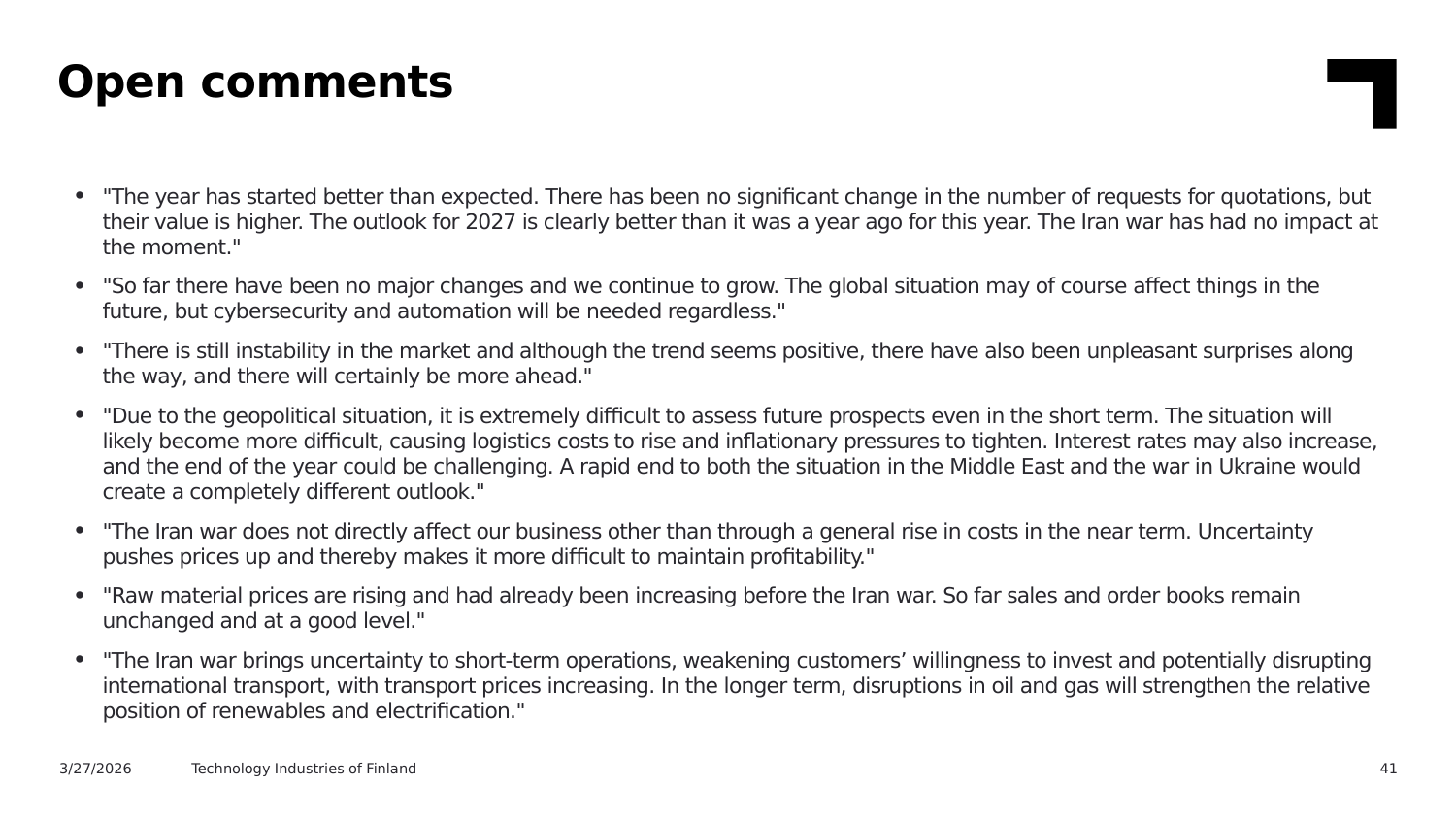

Open comments

"The year has started better than expected. There has been no significant change in the number of requests for quotations, but their value is higher. The outlook for 2027 is clearly better than it was a year ago for this year. The Iran war has had no impact at the moment."
"So far there have been no major changes and we continue to grow. The global situation may of course affect things in the future, but cybersecurity and automation will be needed regardless."
"There is still instability in the market and although the trend seems positive, there have also been unpleasant surprises along the way, and there will certainly be more ahead."
"Due to the geopolitical situation, it is extremely difficult to assess future prospects even in the short term. The situation will likely become more difficult, causing logistics costs to rise and inflationary pressures to tighten. Interest rates may also increase, and the end of the year could be challenging. A rapid end to both the situation in the Middle East and the war in Ukraine would create a completely different outlook."
"The Iran war does not directly affect our business other than through a general rise in costs in the near term. Uncertainty pushes prices up and thereby makes it more difficult to maintain profitability."
"Raw material prices are rising and had already been increasing before the Iran war. So far sales and order books remain unchanged and at a good level."
"The Iran war brings uncertainty to short-term operations, weakening customers’ willingness to invest and potentially disrupting international transport, with transport prices increasing. In the longer term, disruptions in oil and gas will strengthen the relative position of renewables and electrification."

3/27/2026
Technology Industries of Finland
41